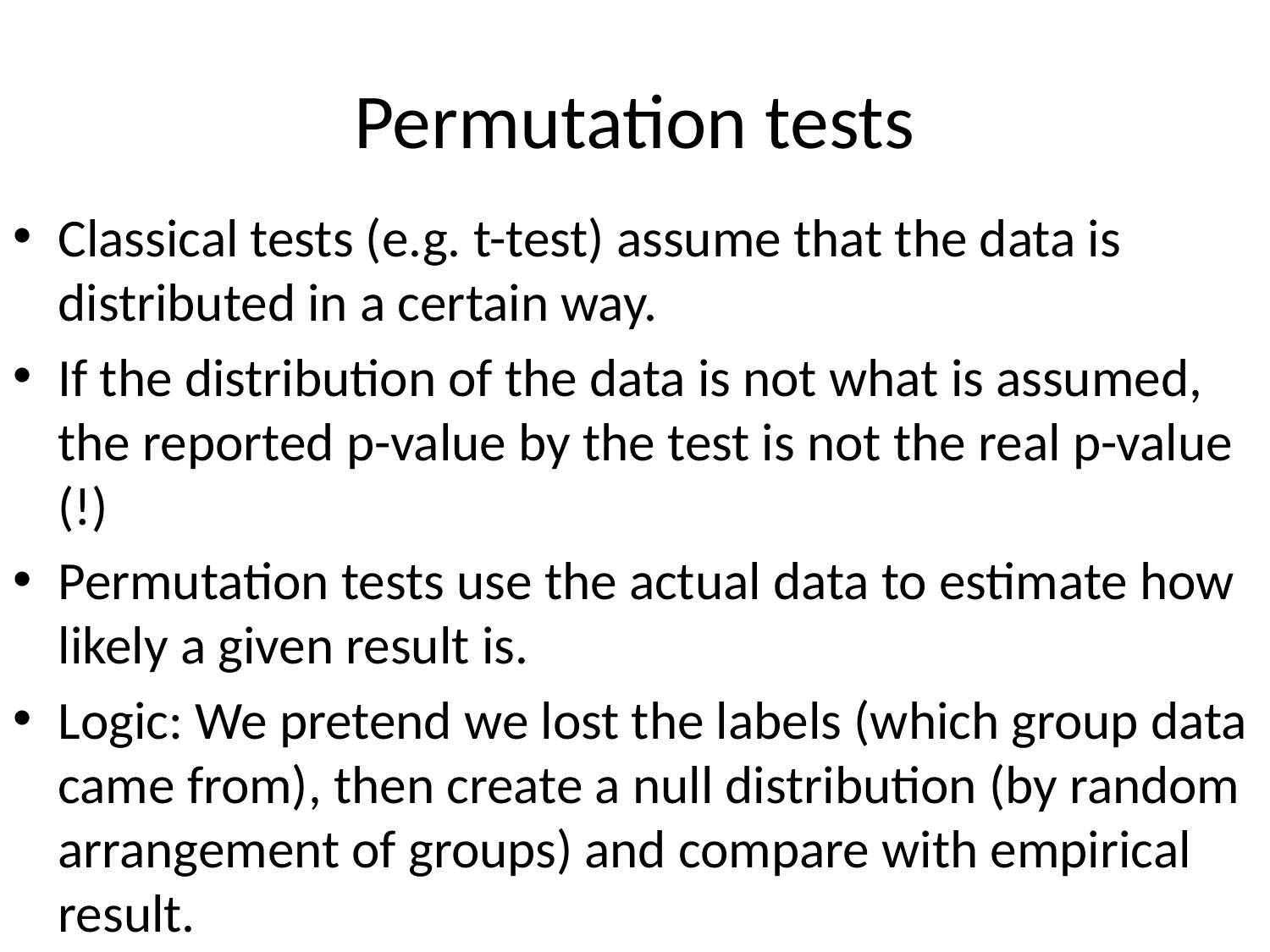

# Permutation tests
Classical tests (e.g. t-test) assume that the data is distributed in a certain way.
If the distribution of the data is not what is assumed, the reported p-value by the test is not the real p-value (!)
Permutation tests use the actual data to estimate how likely a given result is.
Logic: We pretend we lost the labels (which group data came from), then create a null distribution (by random arrangement of groups) and compare with empirical result.